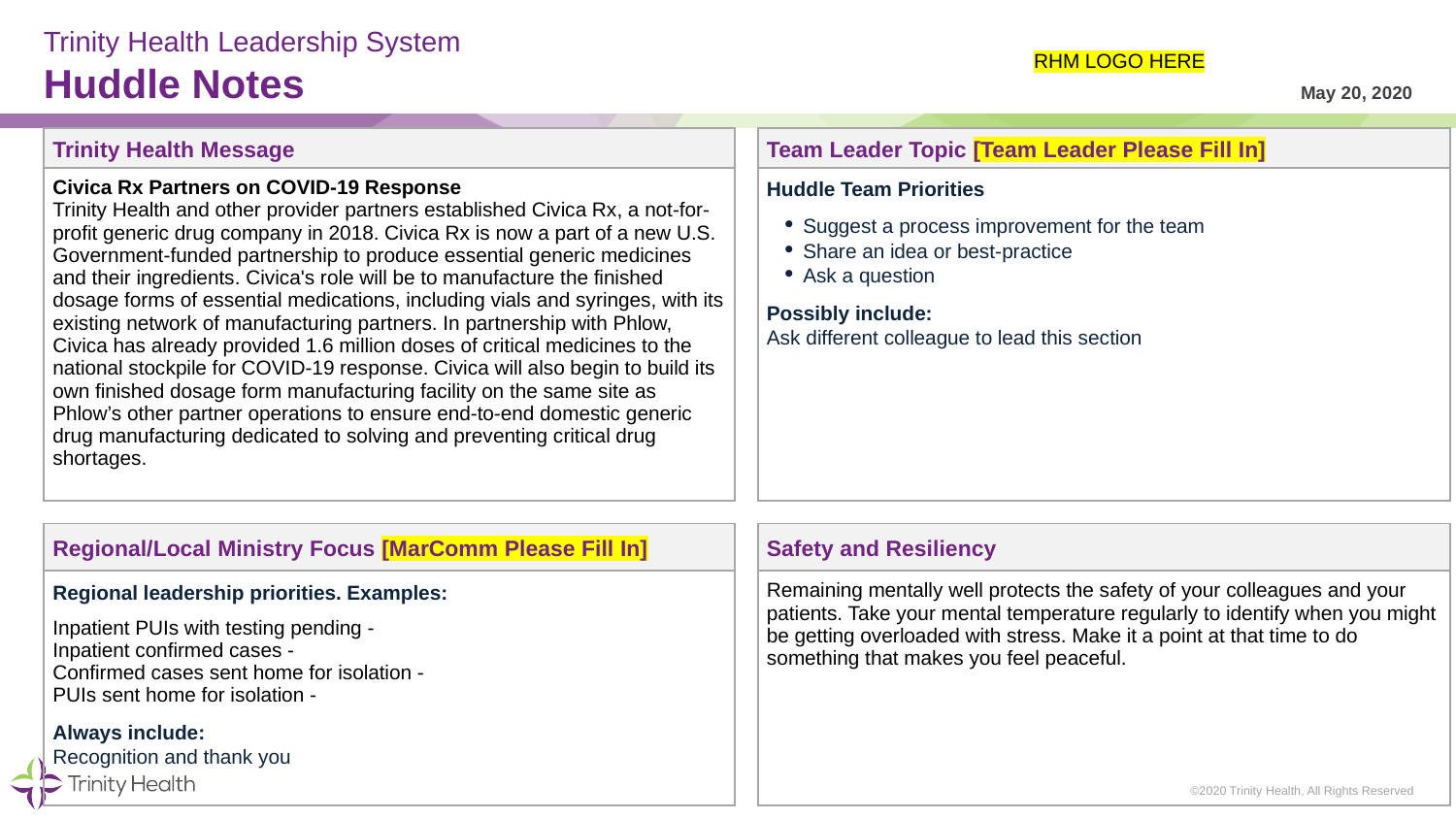

# Trinity Health Leadership System Huddle Notes
RHM LOGO HERE
May 20, 2020
| Trinity Health Message |  | Team Leader Topic [Team Leader Please Fill In] |
| --- | --- | --- |
| Civica Rx Partners on COVID-19 Response Trinity Health and other provider partners established Civica Rx, a not-for-profit generic drug company in 2018. Civica Rx is now a part of a new U.S. Government-funded partnership to produce essential generic medicines and their ingredients. Civica's role will be to manufacture the finished dosage forms of essential medications, including vials and syringes, with its existing network of manufacturing partners. In partnership with Phlow, Civica has already provided 1.6 million doses of critical medicines to the national stockpile for COVID-19 response. Civica will also begin to build its own finished dosage form manufacturing facility on the same site as Phlow’s other partner operations to ensure end-to-end domestic generic drug manufacturing dedicated to solving and preventing critical drug shortages. |  | Huddle Team Priorities Suggest a process improvement for the team Share an idea or best-practice Ask a question Possibly include: Ask different colleague to lead this section |
|  |  |  |
| Regional/Local Ministry Focus [MarComm Please Fill In] |  | Safety and Resiliency |
| Regional leadership priorities. Examples: Inpatient PUIs with testing pending - Inpatient confirmed cases - Confirmed cases sent home for isolation - PUIs sent home for isolation - Always include: Recognition and thank you |  | Remaining mentally well protects the safety of your colleagues and your patients. Take your mental temperature regularly to identify when you might be getting overloaded with stress. Make it a point at that time to do something that makes you feel peaceful. |
©2020 Trinity Health, All Rights Reserved